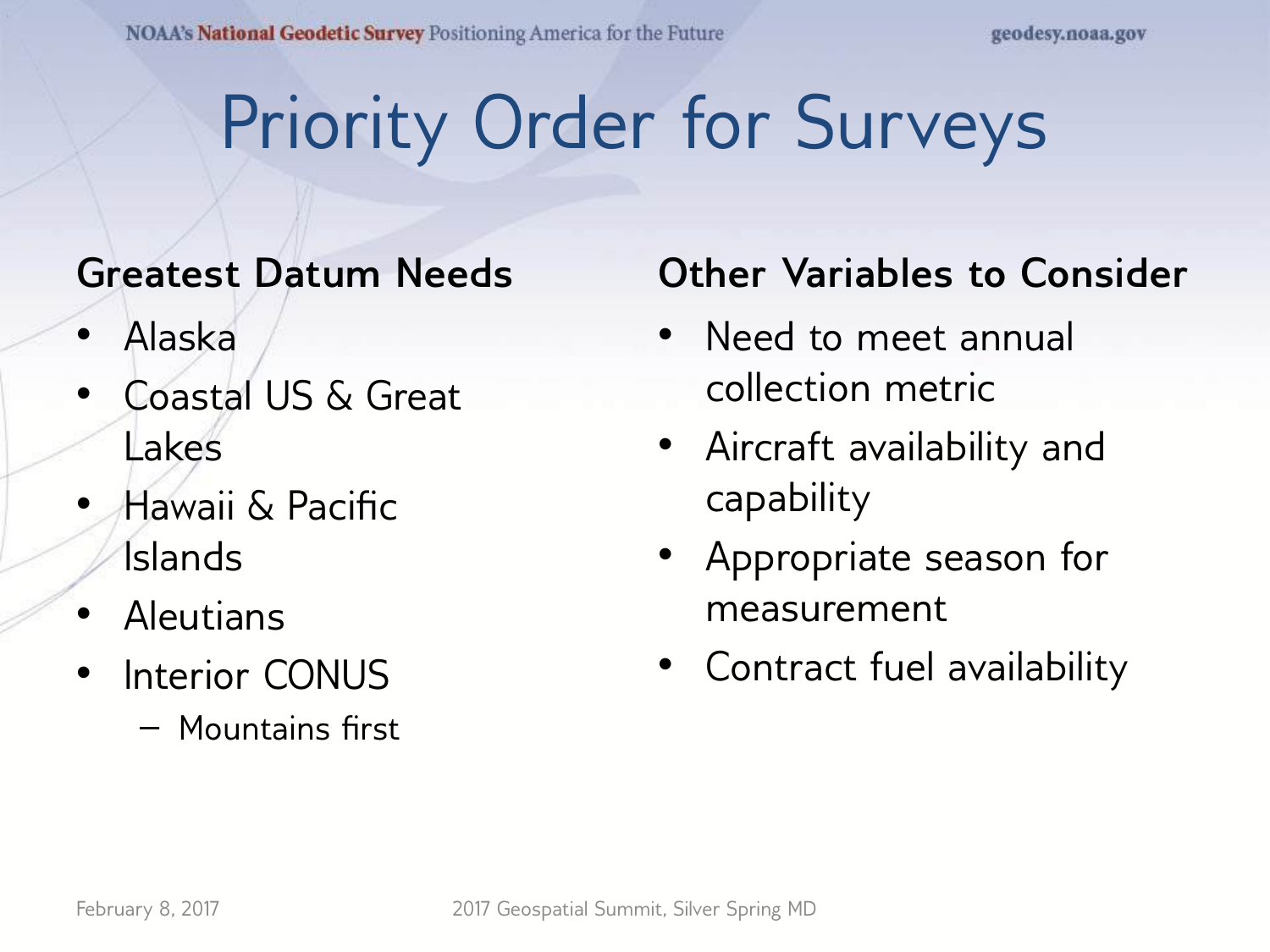

# Priority Order for Surveys
Greatest Datum Needs
Other Variables to Consider
Alaska
Coastal US & Great Lakes
Hawaii & Pacific Islands
Aleutians
Interior CONUS
Mountains first
Need to meet annual collection metric
Aircraft availability and capability
Appropriate season for measurement
Contract fuel availability
February 8, 2017
2017 Geospatial Summit, Silver Spring MD